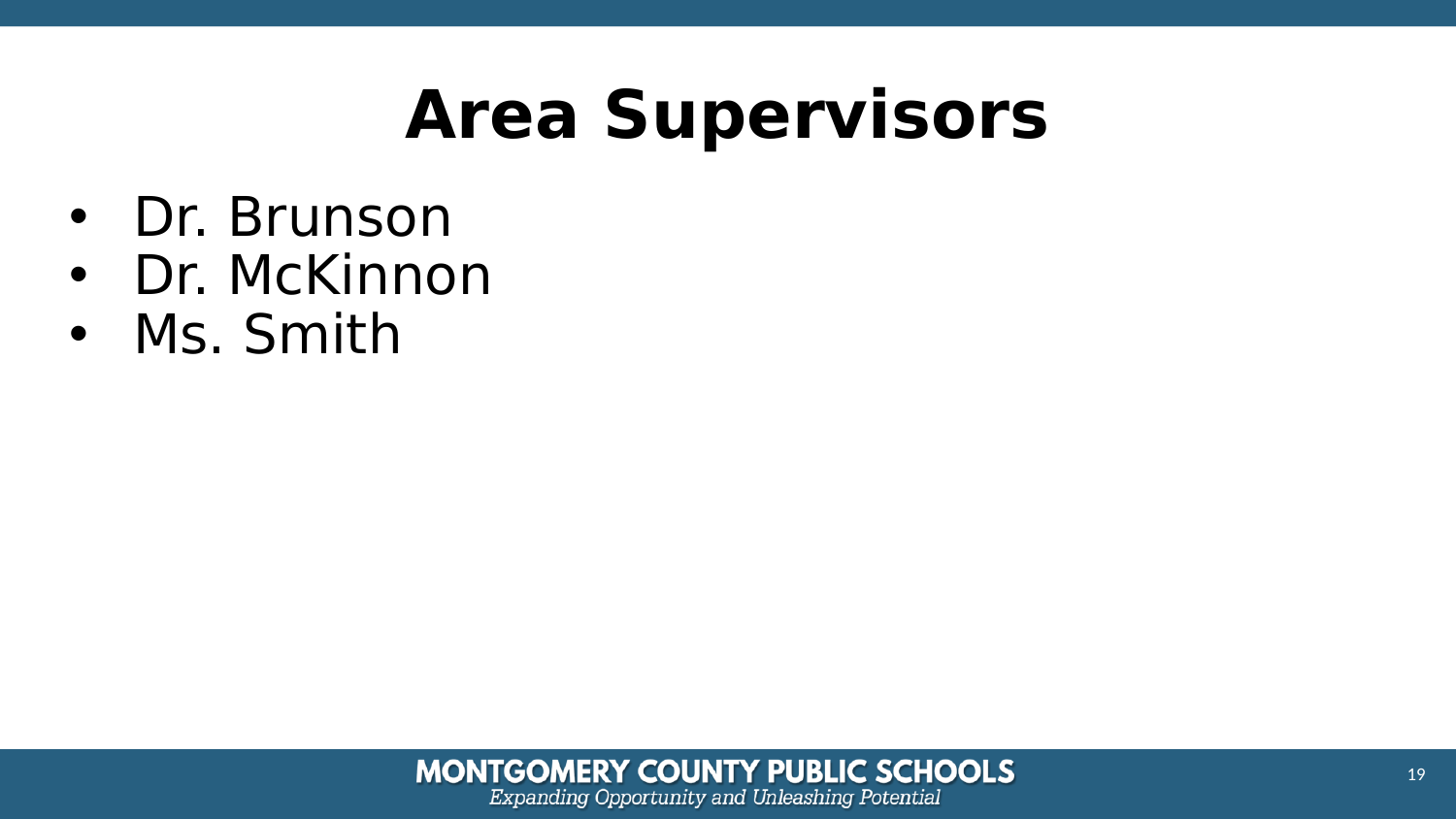

# Area Supervisors
Dr. Brunson
Dr. McKinnon
Ms. Smith
19